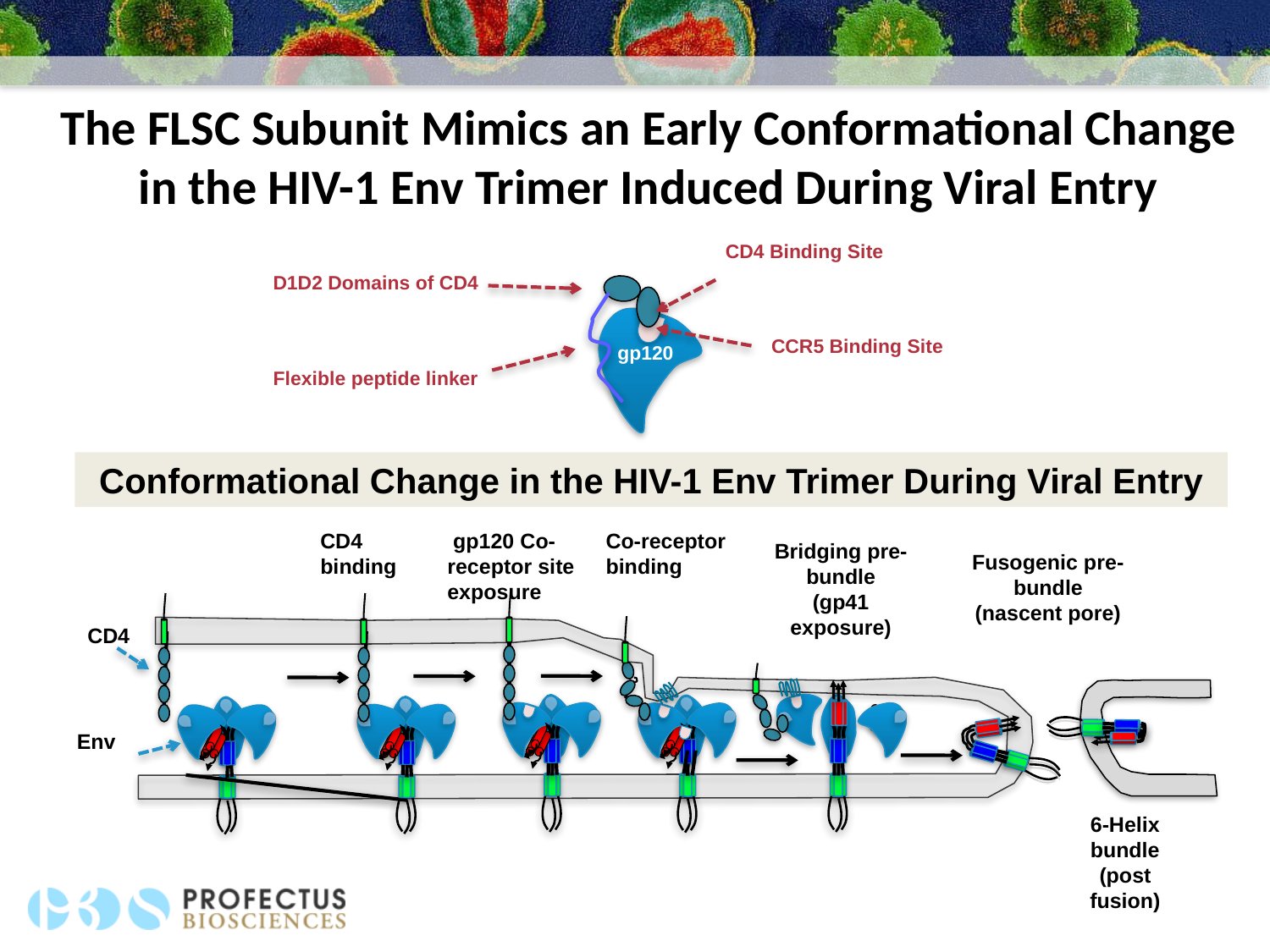

The FLSC Subunit Mimics an Early Conformational Change in the HIV-1 Env Trimer Induced During Viral Entry
CD4 Binding Site
D1D2 Domains of CD4

gp120
CCR5 Binding Site
Flexible peptide linker
Conformational Change in the HIV-1 Env Trimer During Viral Entry
CD4 binding
 gp120 Co-receptor site exposure
Co-receptor binding
Bridging pre-bundle
(gp41 exposure)
Fusogenic pre-bundle
(nascent pore)

CD4

Env

6-Helix bundle
(post fusion)